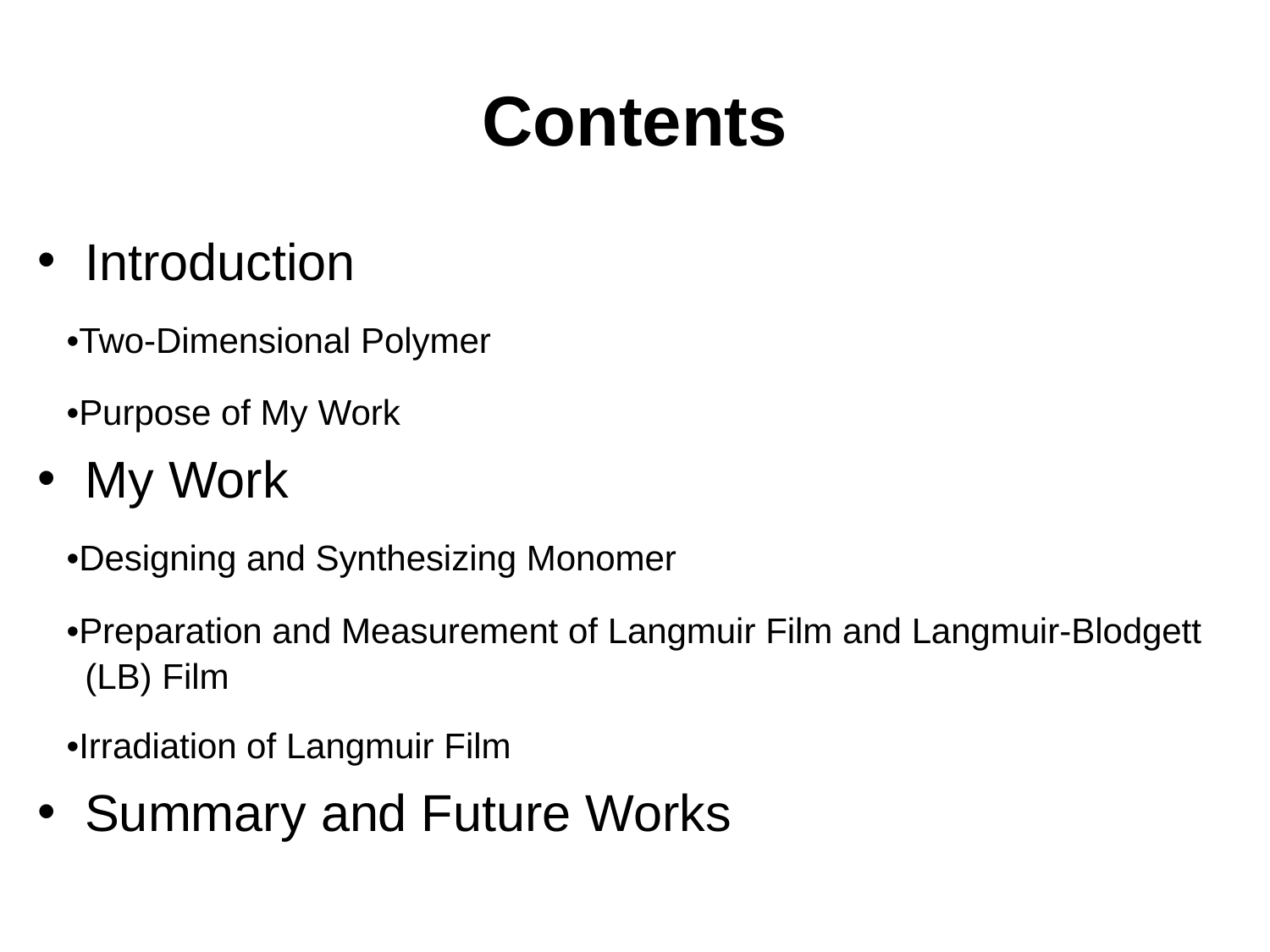

# Contents
Introduction
  •Two-Dimensional Polymer
  •Purpose of My Work
My Work
  •Designing and Synthesizing Monomer
  •Preparation and Measurement of Langmuir Film and Langmuir-Blodgett (LB) Film
  •Irradiation of Langmuir Film
Summary and Future Works